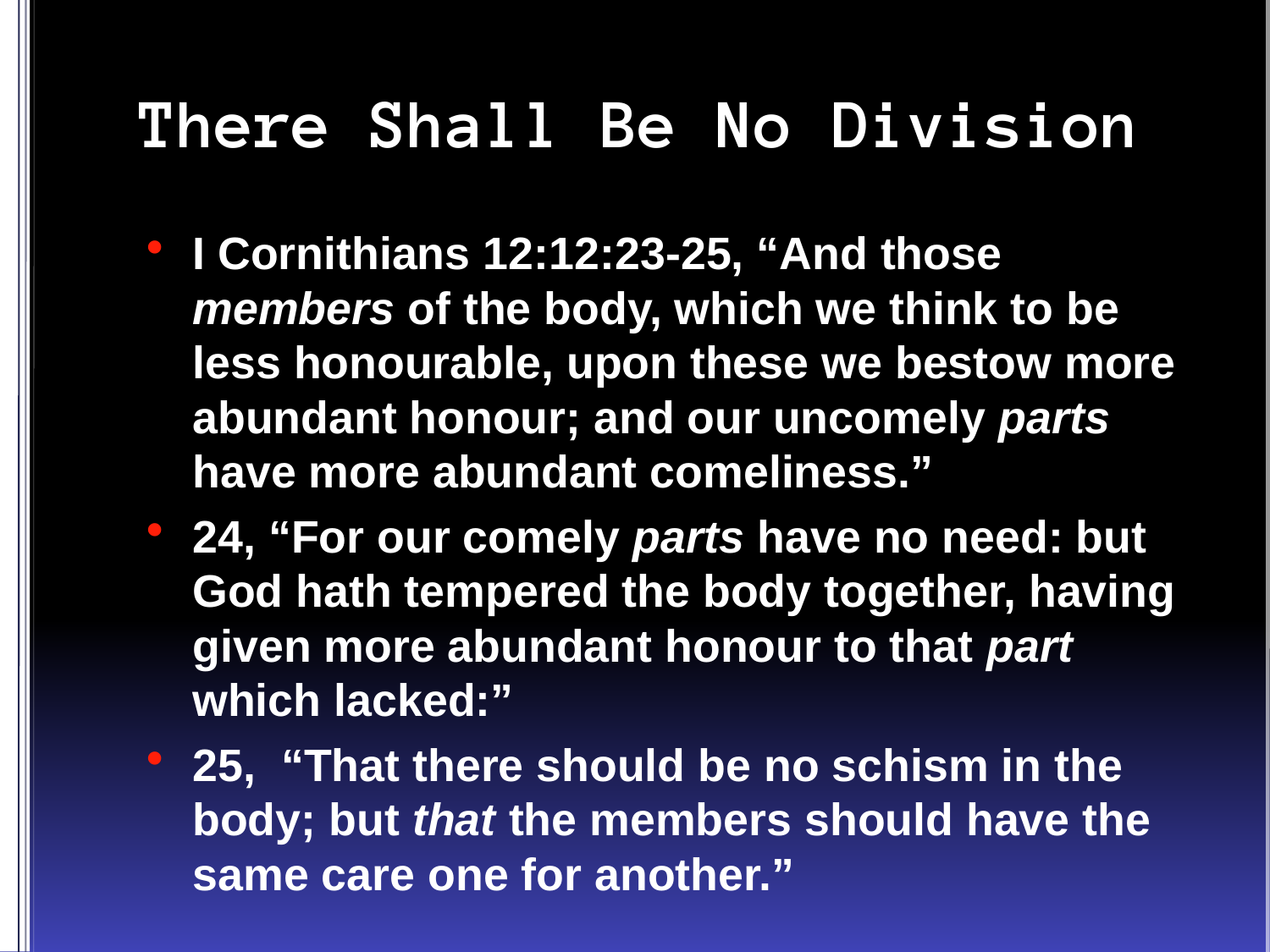

# There Shall Be No Division
I Cornithians 12:12:23-25, “And those members of the body, which we think to be less honourable, upon these we bestow more abundant honour; and our uncomely parts have more abundant comeliness.”
24, “For our comely parts have no need: but God hath tempered the body together, having given more abundant honour to that part which lacked:”
25,  “That there should be no schism in the body; but that the members should have the same care one for another.”